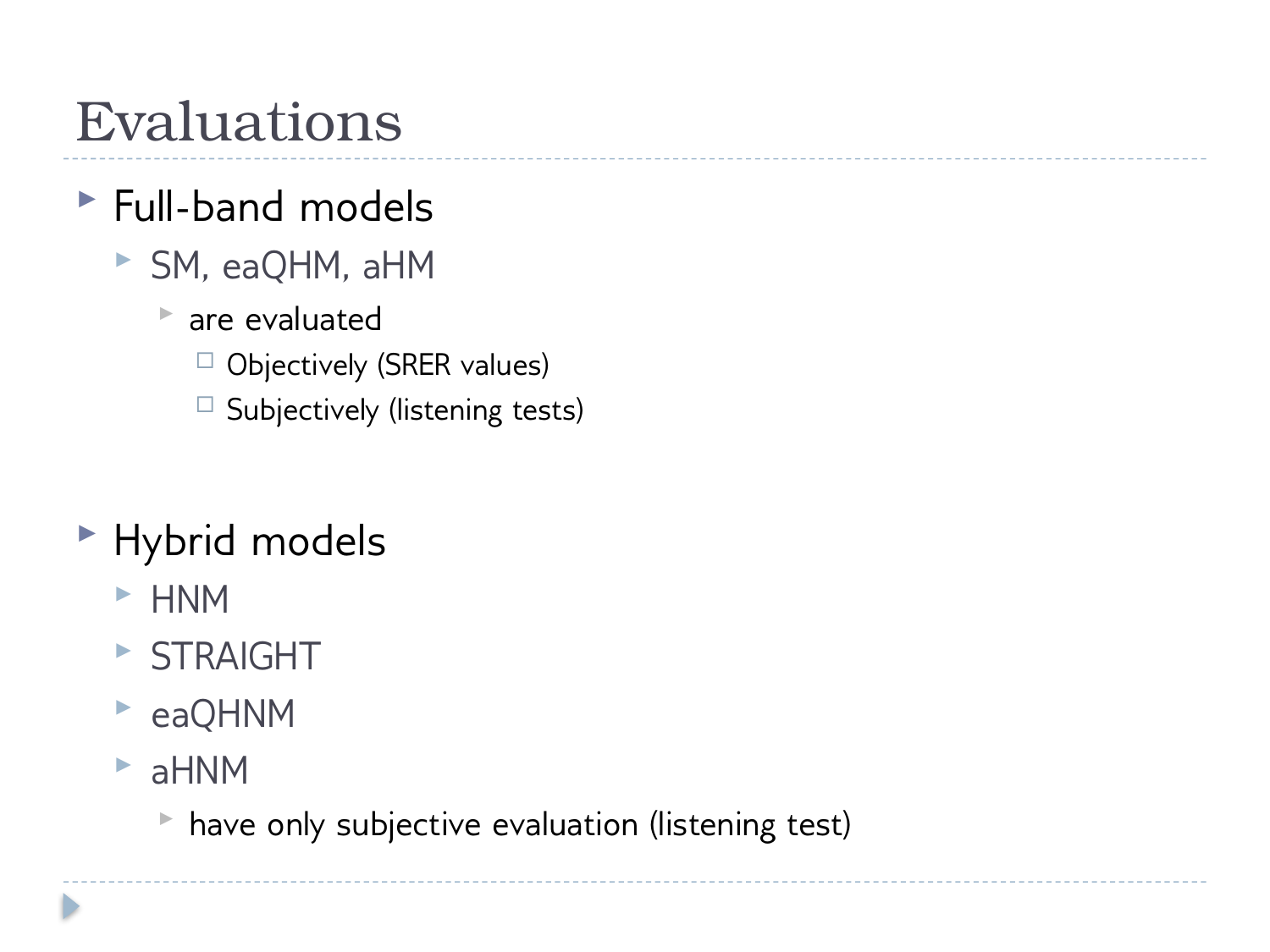

# Evaluations
Full-band models
SM, eaQHM, aHM
are evaluated
Objectively (SRER values)
Subjectively (listening tests)

Hybrid models
HNM
STRAIGHT
eaQHNM
aHNM
have only subjective evaluation (listening test)